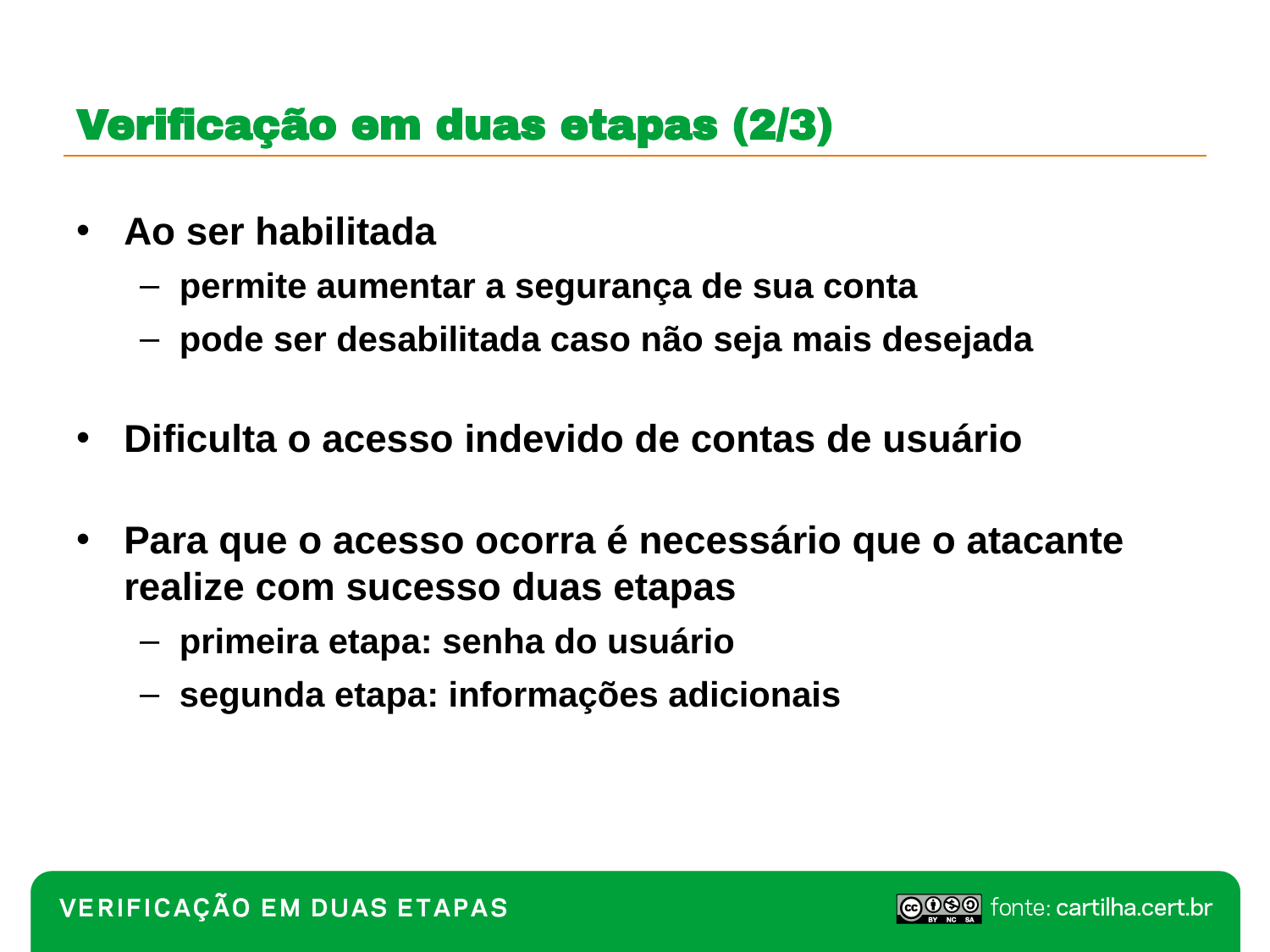

# Verificação em duas etapas (2/3)
Ao ser habilitada
permite aumentar a segurança de sua conta
pode ser desabilitada caso não seja mais desejada

Dificulta o acesso indevido de contas de usuário

Para que o acesso ocorra é necessário que o atacante realize com sucesso duas etapas
primeira etapa: senha do usuário
segunda etapa: informações adicionais